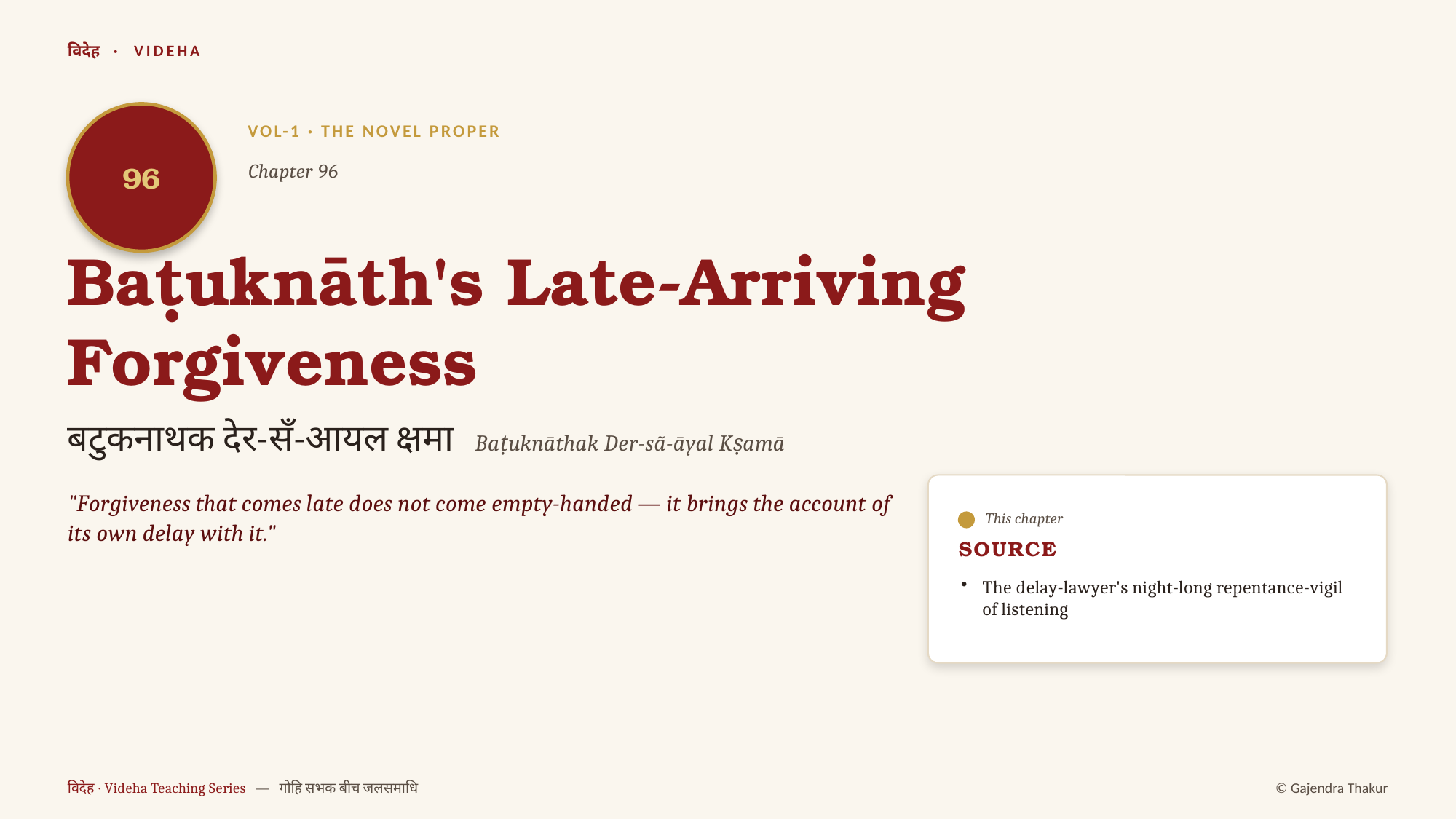

विदेह  ·  VIDEHA

96
VOL-1 · THE NOVEL PROPER
Chapter 96
Baṭuknāth's Late-Arriving Forgiveness
बटुकनाथक देर-सँ-आयल क्षमा    Baṭuknāthak Der-sã-āyal Kṣamā

"Forgiveness that comes late does not come empty-handed — it brings the account of its own delay with it."
This chapter

SOURCE
The delay-lawyer's night-long repentance-vigil of listening
विदेह · Videha Teaching Series   —   गोहि सभक बीच जलसमाधि
© Gajendra Thakur